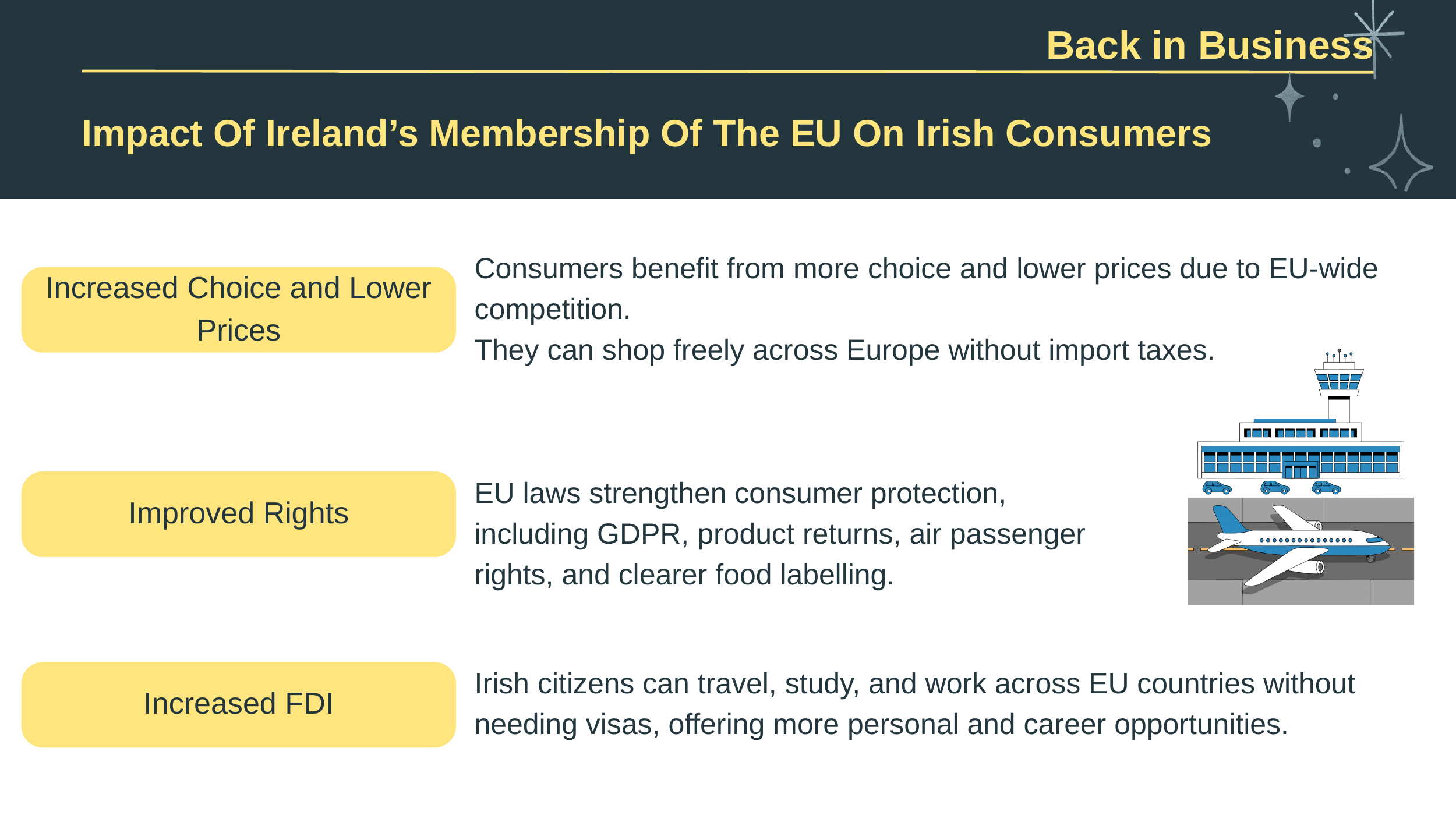

Back in Business

Impact Of Ireland’s Membership Of The EU On Irish Consumers
Consumers benefit from more choice and lower prices due to EU-wide competition.
They can shop freely across Europe without import taxes.
Increased Choice and Lower Prices

EU laws strengthen consumer protection, including GDPR, product returns, air passenger rights, and clearer food labelling.

Improved Rights
Irish citizens can travel, study, and work across EU countries without needing visas, offering more personal and career opportunities.

Increased FDI